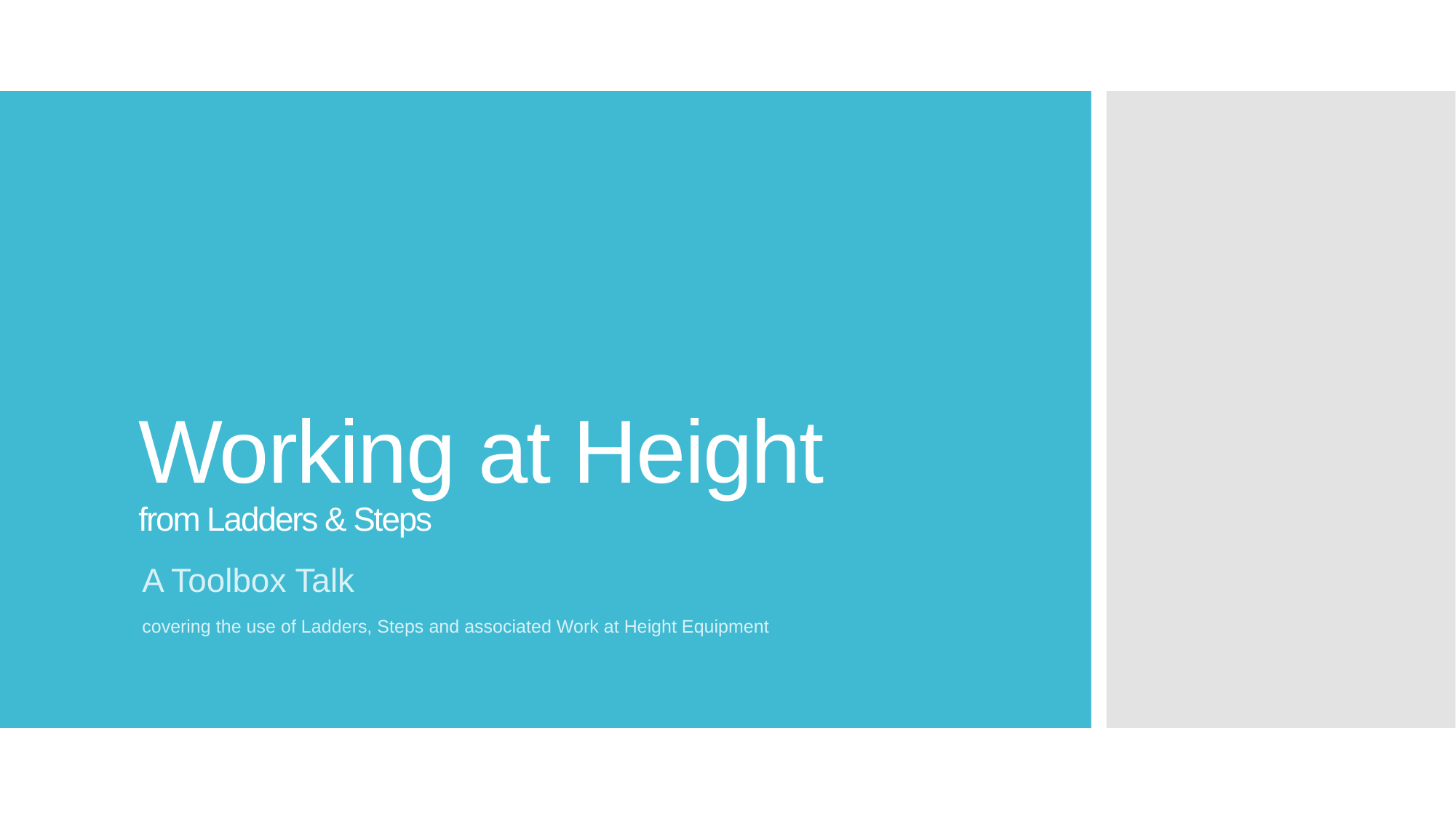

# Working at Height from Ladders & Steps
A Toolbox Talk
covering the use of Ladders, Steps and associated Work at Height Equipment